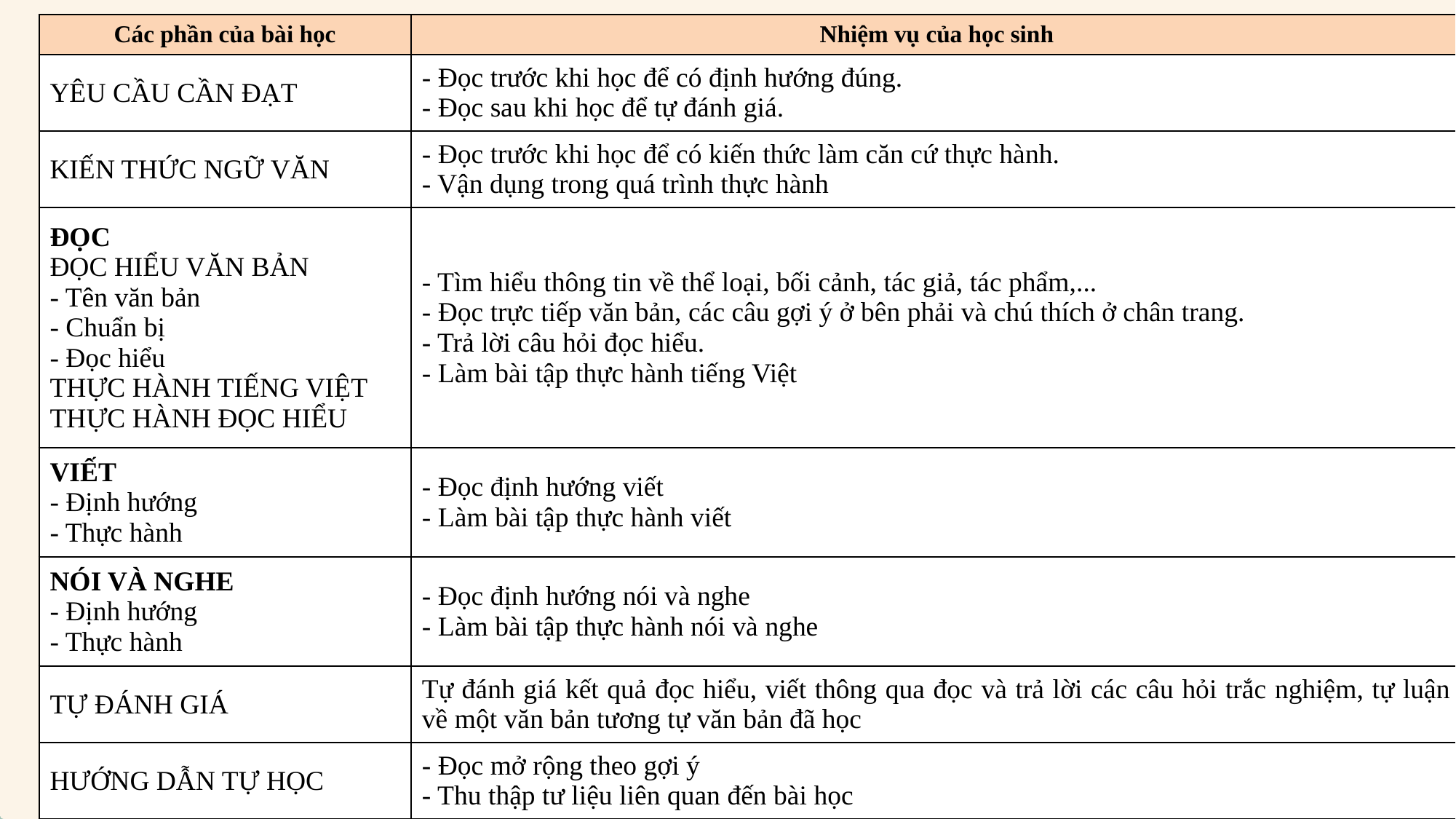

| Các phần của bài học | Nhiệm vụ của học sinh |
| --- | --- |
| YÊU CẦU CẦN ĐẠT | - Đọc trước khi học để có định hướng đúng. - Đọc sau khi học để tự đánh giá. |
| KIẾN THỨC NGỮ VĂN | - Đọc trước khi học để có kiến thức làm căn cứ thực hành. - Vận dụng trong quá trình thực hành |
| ĐỌC ĐỌC HIỂU VĂN BẢN - Tên văn bản - Chuẩn bị - Đọc hiểu THỰC HÀNH TIẾNG VIỆT THỰC HÀNH ĐỌC HIỂU | - Tìm hiểu thông tin về thể loại, bối cảnh, tác giả, tác phẩm,... - Đọc trực tiếp văn bản, các câu gợi ý ở bên phải và chú thích ở chân trang. - Trả lời câu hỏi đọc hiểu. - Làm bài tập thực hành tiếng Việt |
| VIẾT - Định hướng - Thực hành | - Đọc định hướng viết - Làm bài tập thực hành viết |
| NÓI VÀ NGHE - Định hướng - Thực hành | - Đọc định hướng nói và nghe - Làm bài tập thực hành nói và nghe |
| TỰ ĐÁNH GIÁ | Tự đánh giá kết quả đọc hiểu, viết thông qua đọc và trả lời các câu hỏi trắc nghiệm, tự luận về một văn bản tương tự văn bản đã học |
| HƯỚNG DẪN TỰ HỌC | - Đọc mở rộng theo gợi ý - Thu thập tư liệu liên quan đến bài học |